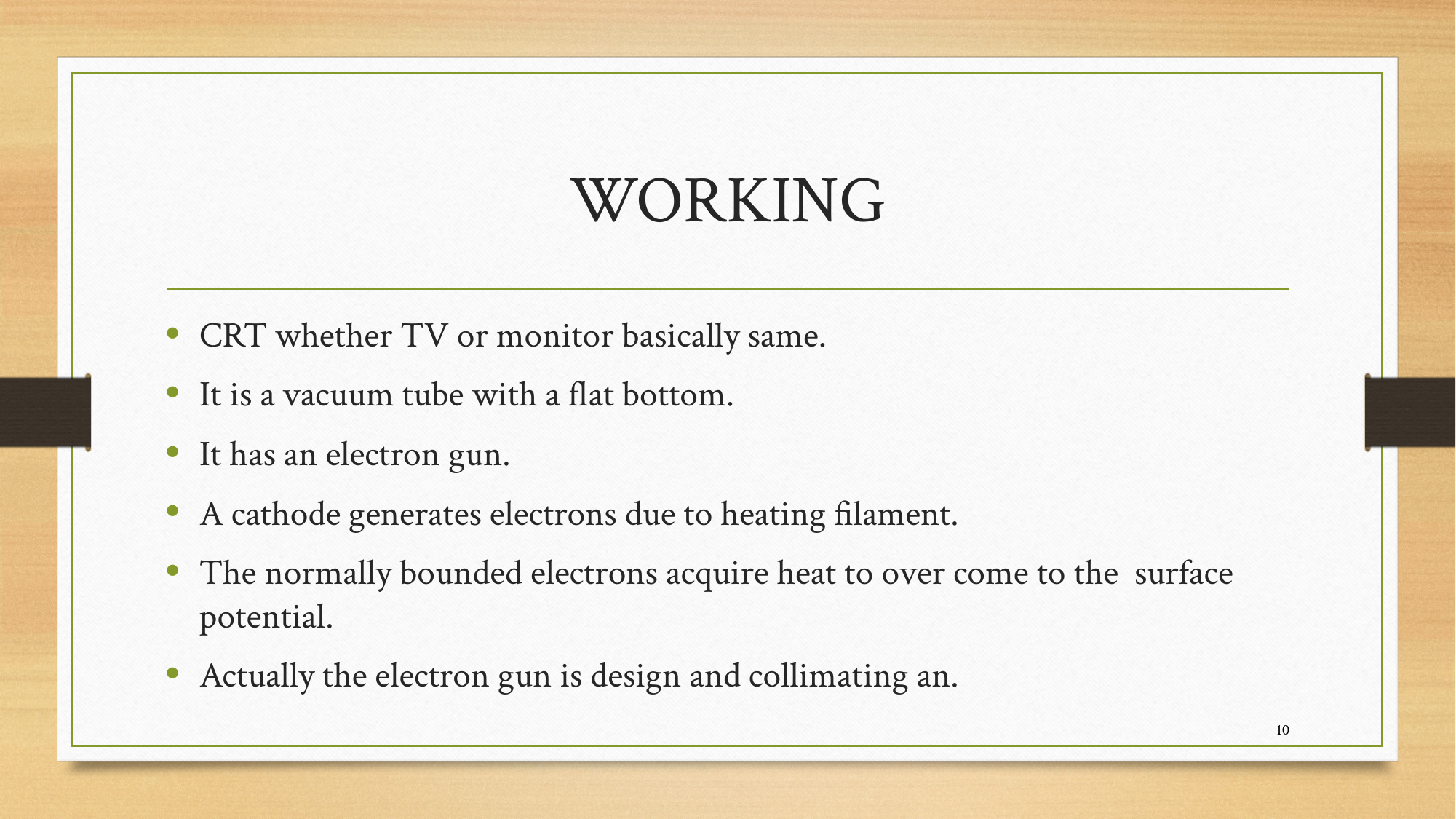

# WORKING
CRT whether TV or monitor basically same.
It is a vacuum tube with a flat bottom.
It has an electron gun.
A cathode generates electrons due to heating filament.
The normally bounded electrons acquire heat to over come to the  surface potential.
Actually the electron gun is design and collimating an.

10